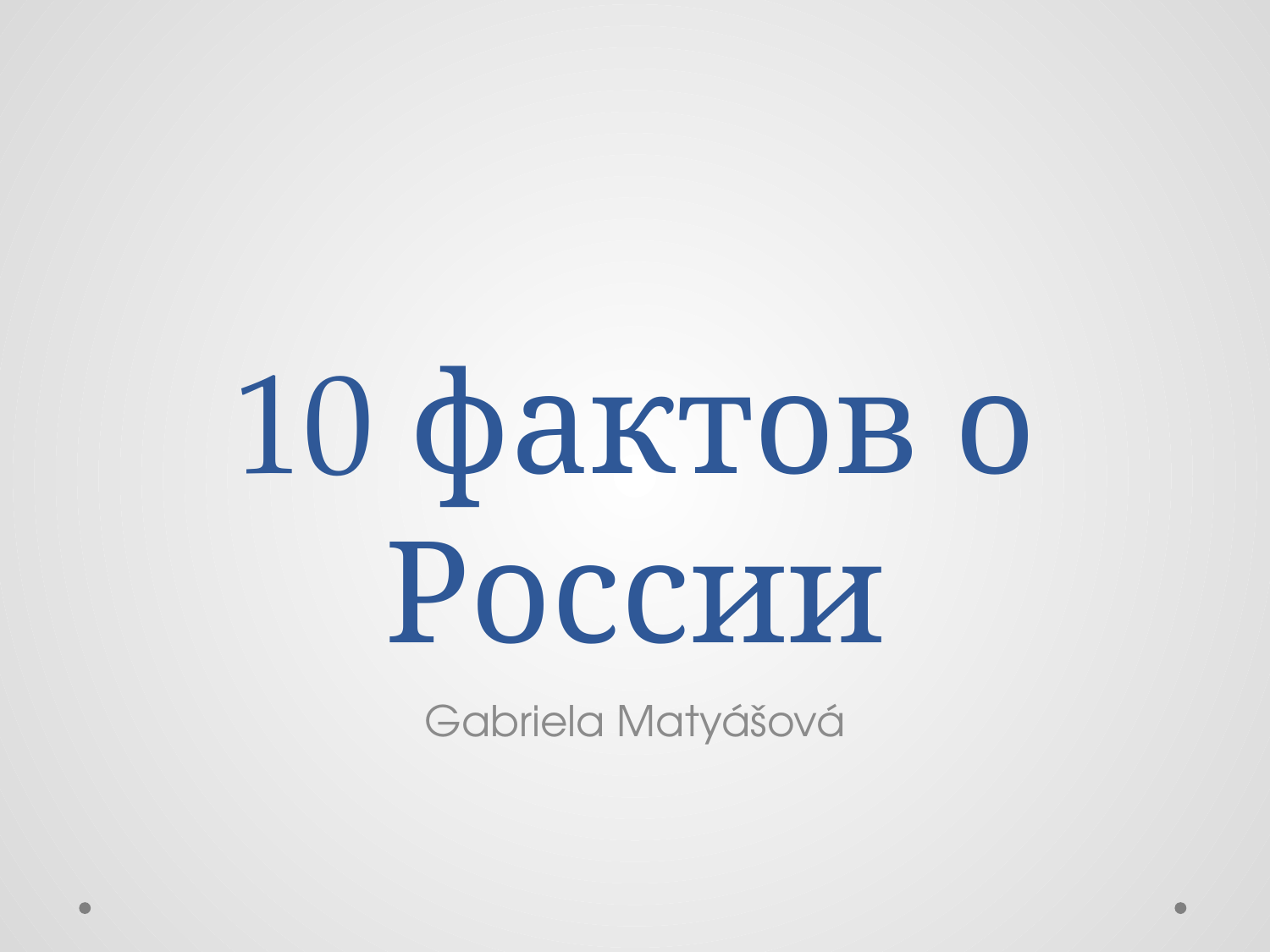

# 10 фактов о России
Gabriela Matyášová